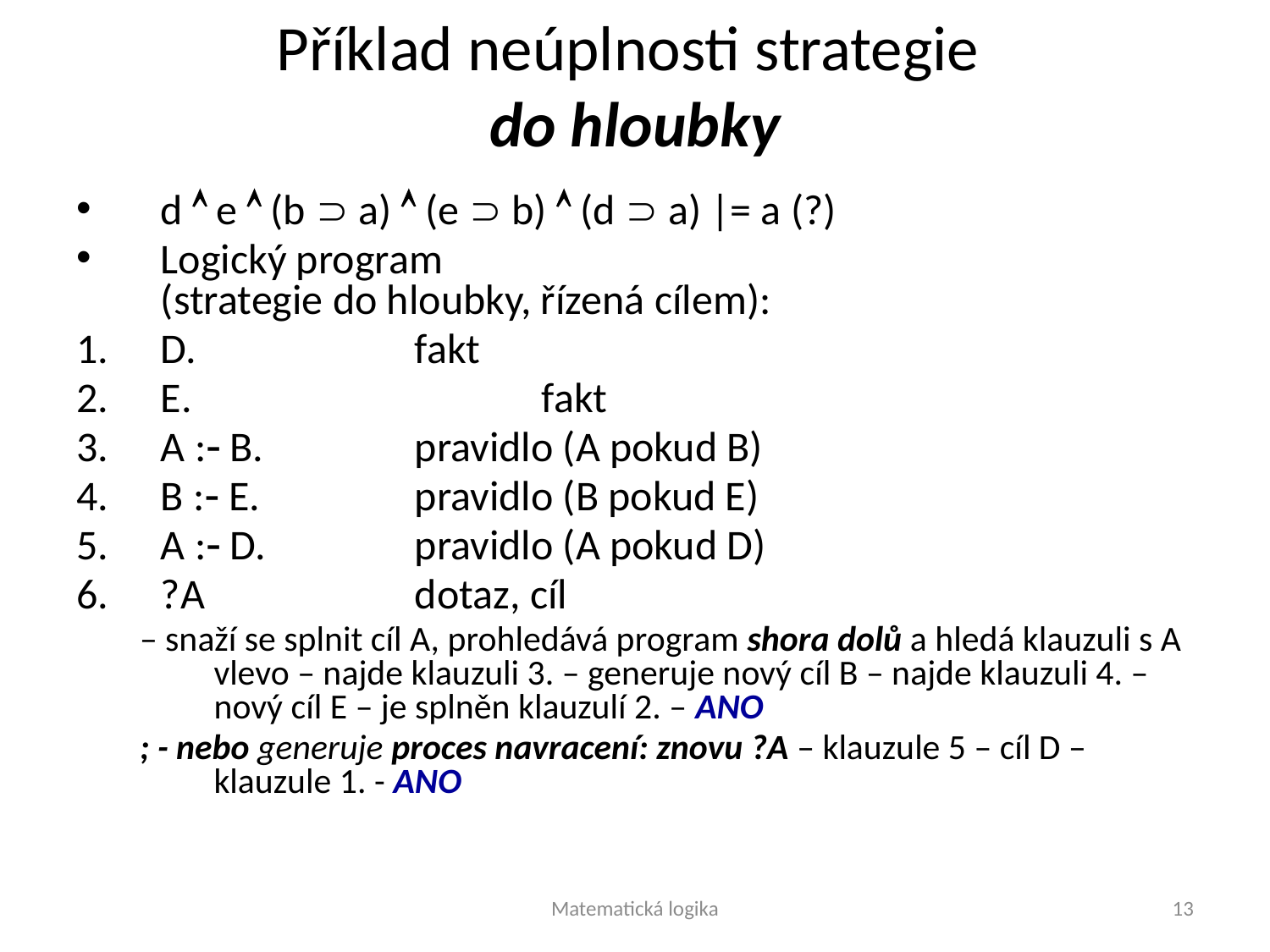

# Příklad neúplnosti strategie do hloubky
d ∧ e ∧ (b ⊃ a) ∧ (e ⊃ b) ∧ (d ⊃ a) |= a (?)
Logický program
(strategie do hloubky, řízená cílem):
D.		fakt
E.			fakt
A :− B.		pravidlo (A pokud B)
B :− E.		pravidlo (B pokud E)
A :− D.		pravidlo (A pokud D)
?A 		dotaz, cíl
– snaží se splnit cíl A, prohledává program shora dolů a hledá klauzuli s A vlevo – najde klauzuli 3. – generuje nový cíl B – najde klauzuli 4. – nový cíl E – je splněn klauzulí 2. – ANO
; - nebo generuje proces navracení: znovu ?A – klauzule 5 – cíl D – klauzule 1. - ANO
Matematická logika
13